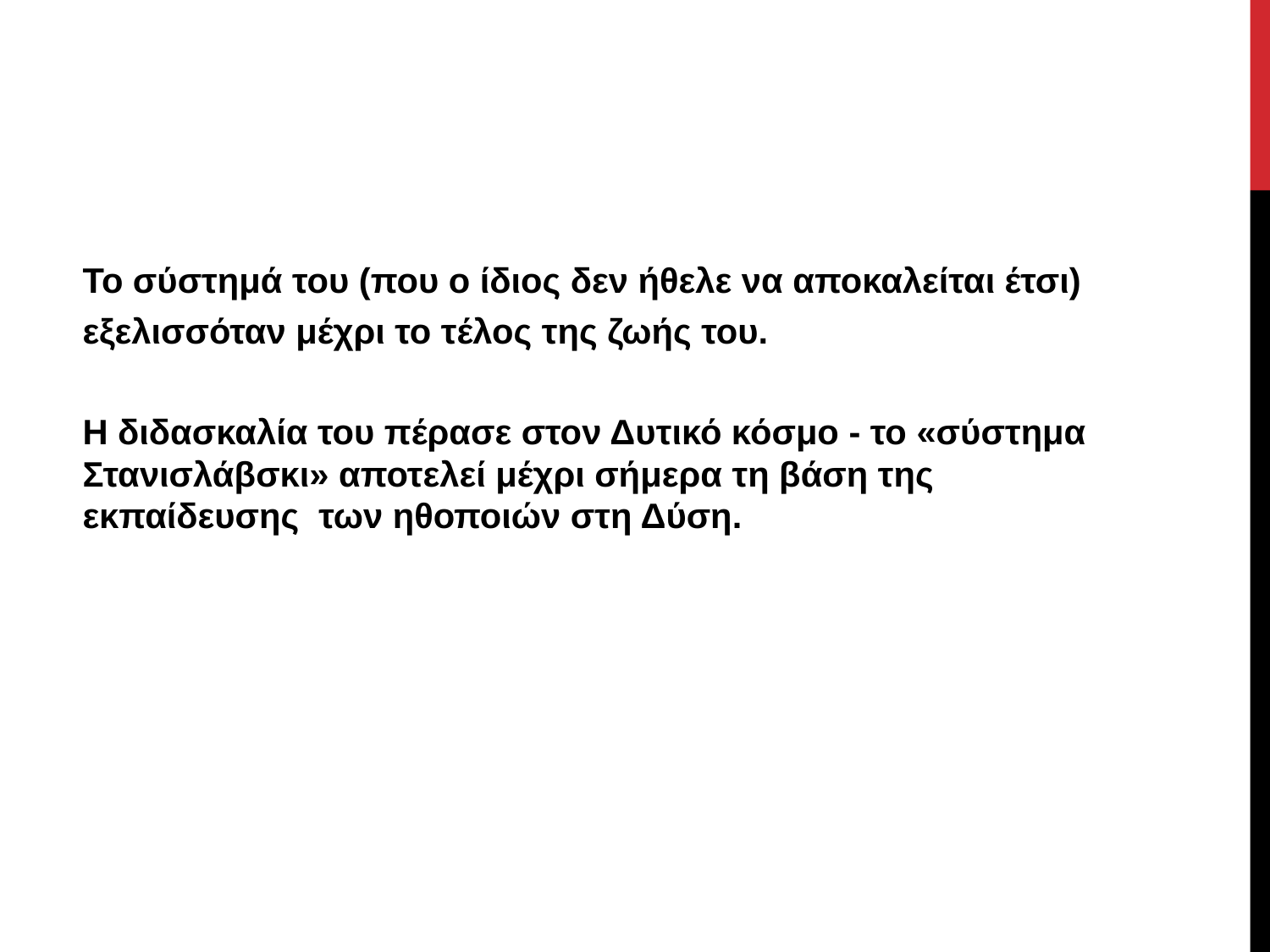

#
Το σύστημά του (που ο ίδιος δεν ήθελε να αποκαλείται έτσι)
εξελισσόταν μέχρι το τέλος της ζωής του.

Η διδασκαλία του πέρασε στον Δυτικό κόσμο - το «σύστημα Στανισλάβσκι» αποτελεί μέχρι σήμερα τη βάση της εκπαίδευσης  των ηθοποιών στη Δύση.